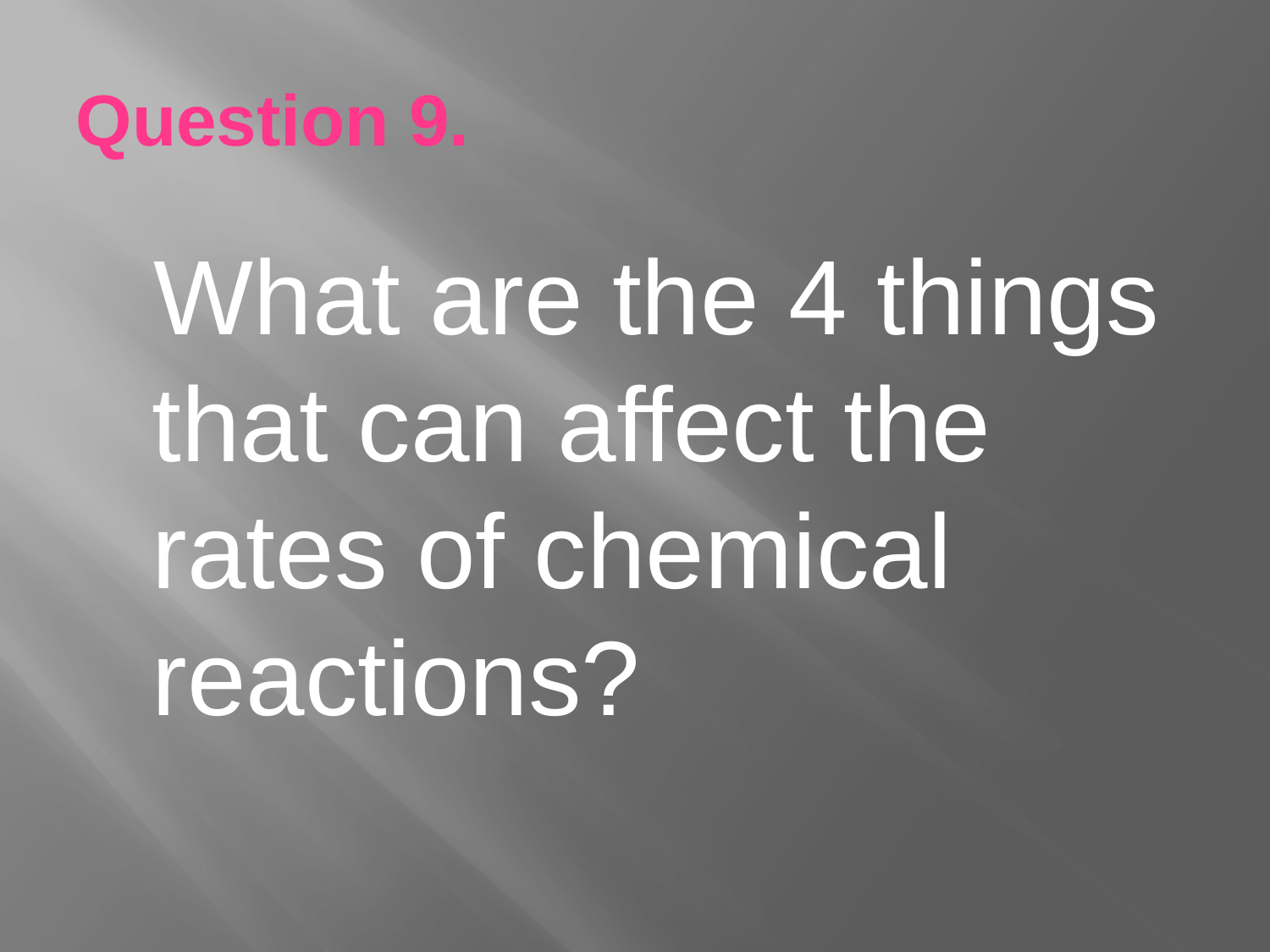

# Question 9.
  What are the 4 things that can affect the rates of chemical reactions?